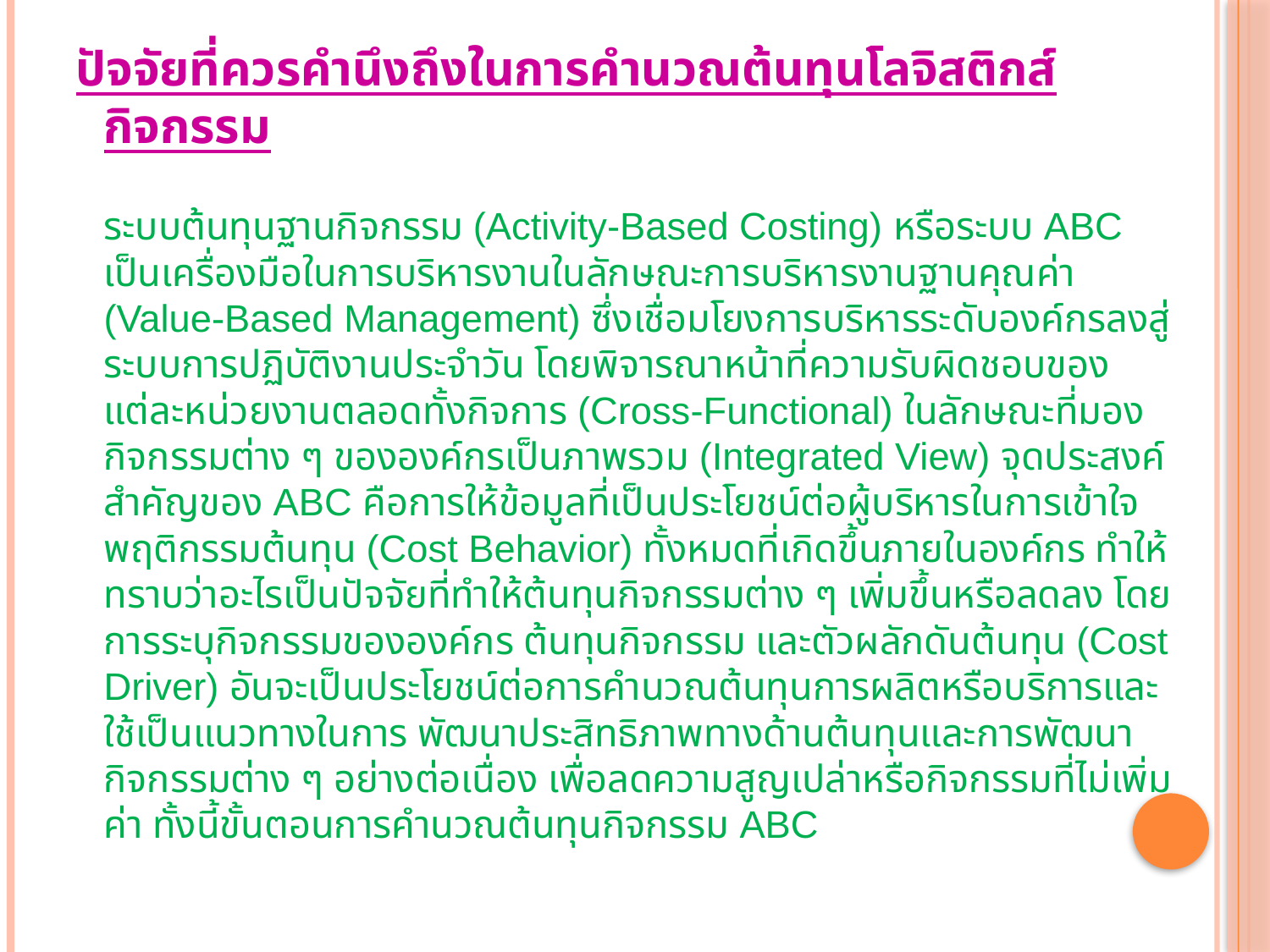

ปัจจัยที่ควรคำนึงถึงในการคำนวณต้นทุนโลจิสติกส์กิจกรรม

		ระบบต้นทุนฐานกิจกรรม (Activity-Based Costing) หรือระบบ ABC เป็นเครื่องมือในการบริหารงานในลักษณะการบริหารงานฐานคุณค่า (Value-Based Management) ซึ่งเชื่อมโยงการบริหารระดับองค์กรลงสู่ระบบการปฏิบัติงานประจำวัน โดยพิจารณาหน้าที่ความรับผิดชอบของแต่ละหน่วยงานตลอดทั้งกิจการ (Cross-Functional) ในลักษณะที่มองกิจกรรมต่าง ๆ ขององค์กรเป็นภาพรวม (Integrated View) จุดประสงค์สำคัญของ ABC คือการให้ข้อมูลที่เป็นประโยชน์ต่อผู้บริหารในการเข้าใจพฤติกรรมต้นทุน (Cost Behavior) ทั้งหมดที่เกิดขึ้นภายในองค์กร ทำให้ทราบว่าอะไรเป็นปัจจัยที่ทำให้ต้นทุนกิจกรรมต่าง ๆ เพิ่มขึ้นหรือลดลง โดยการระบุกิจกรรมขององค์กร ต้นทุนกิจกรรม และตัวผลักดันต้นทุน (Cost Driver) อันจะเป็นประโยชน์ต่อการคำนวณต้นทุนการผลิตหรือบริการและใช้เป็นแนวทางในการ พัฒนาประสิทธิภาพทางด้านต้นทุนและการพัฒนากิจกรรมต่าง ๆ อย่างต่อเนื่อง เพื่อลดความสูญเปล่าหรือกิจกรรมที่ไม่เพิ่มค่า ทั้งนี้ขั้นตอนการคำนวณต้นทุนกิจกรรม ABC